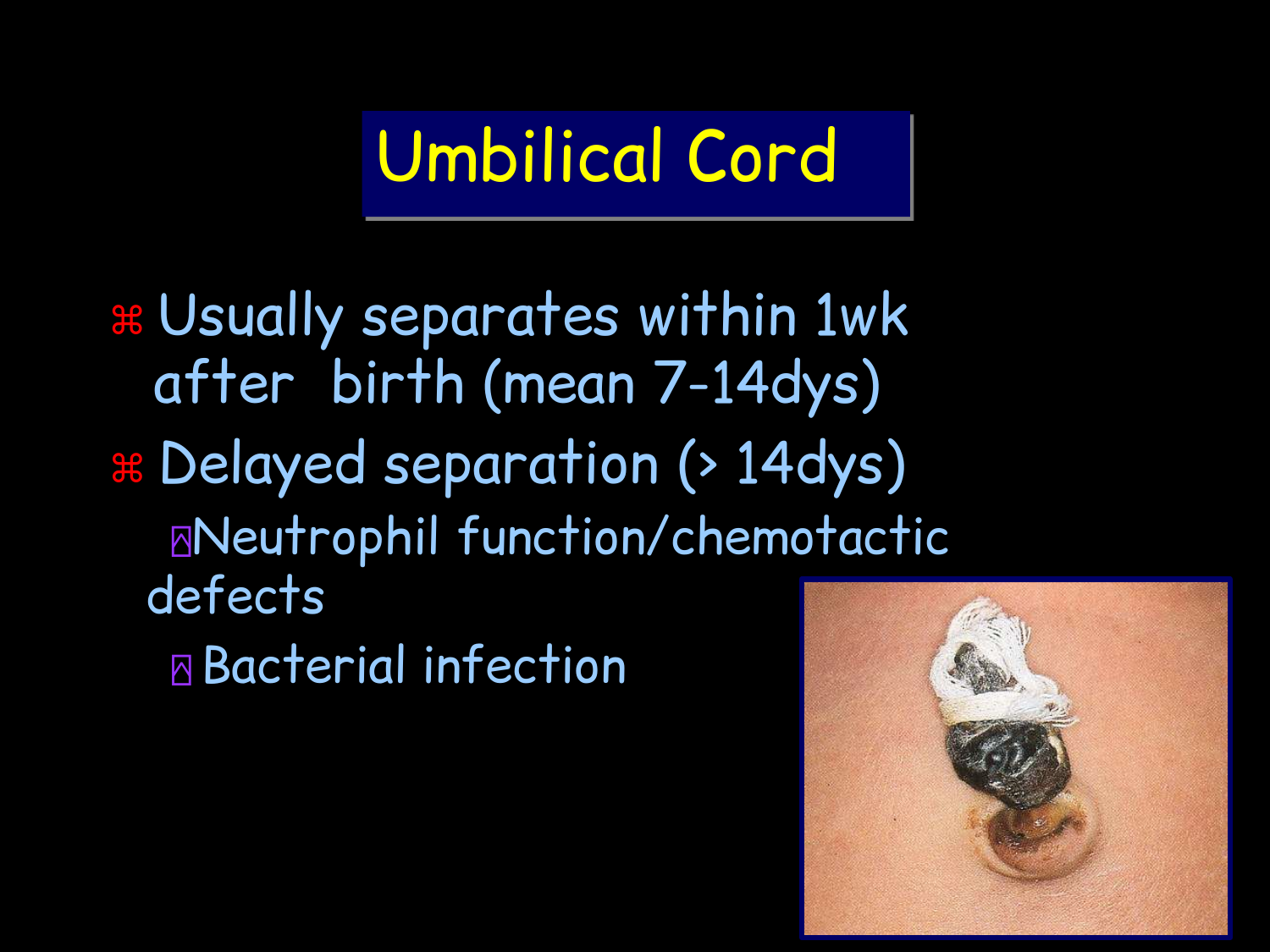

# Umbilical Cord
⌘ Usually separates within 1wk after  birth (mean 7-14dys)
⌘ Delayed separation (> 14dys)
⍓Neutrophil function/chemotactic  defects
⍓ Bacterial infection